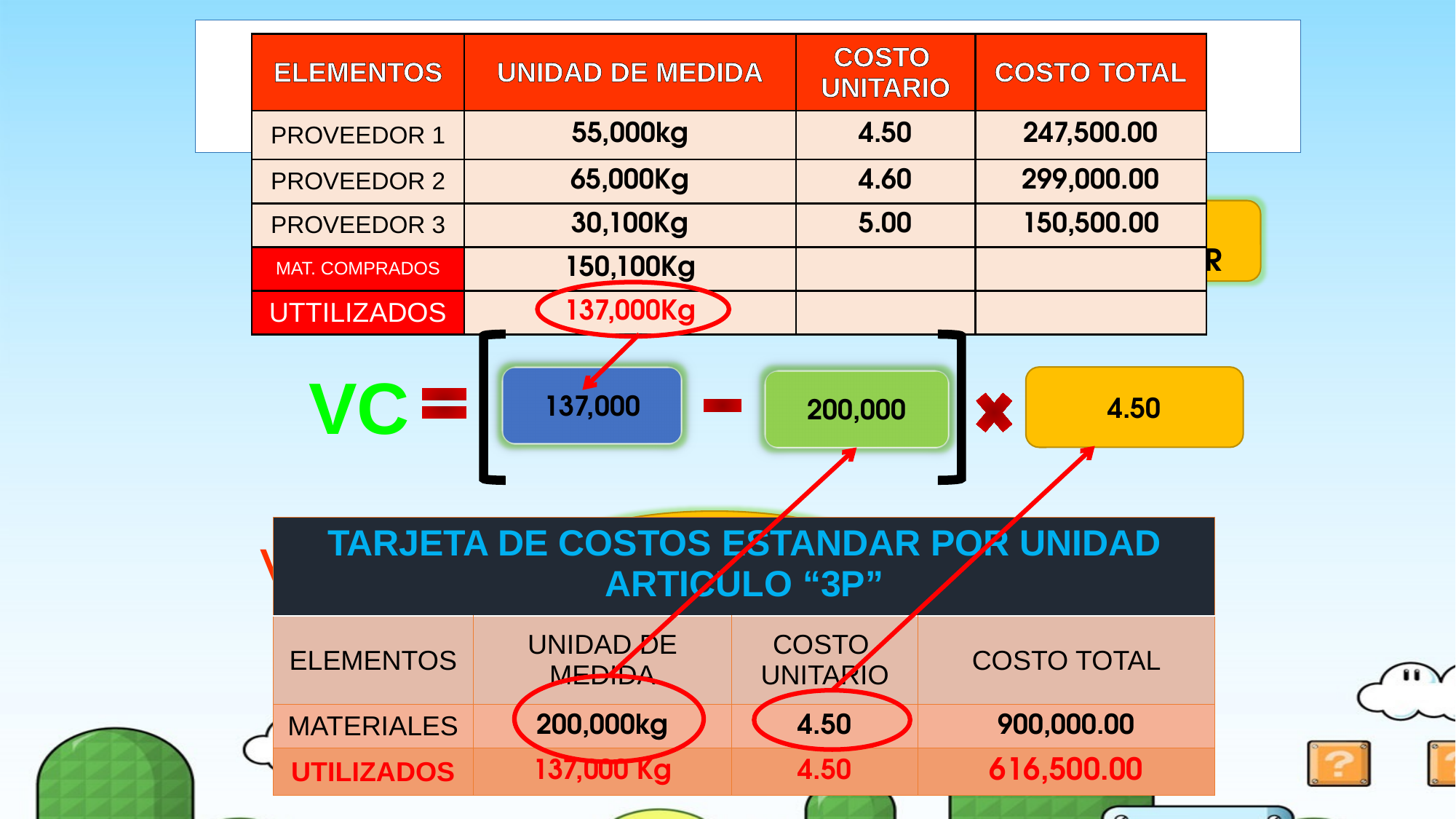

VARIACIÓN EN LA CANTIDAD:
| ELEMENTOS | UNIDAD DE MEDIDA | COSTO UNITARIO | COSTO TOTAL |
| --- | --- | --- | --- |
| PROVEEDOR 1 | 55,000kg | 4.50 | 247,500.00 |
| PROVEEDOR 2 | 65,000Kg | 4.60 | 299,000.00 |
| PROVEEDOR 3 | 30,100Kg | 5.00 | 150,500.00 |
| MAT. COMPRADOS | 150,100Kg |  |  |
| UTTILIZADOS | 137,000Kg |  |  |

VC
PRECIO ESTÁNDAR
CANTIDAD
REAL
CANTIDAD
ESTANDAR

VC
137,000
4.50
200,000

283,500.00
| TARJETA DE COSTOS ESTANDAR POR UNIDAD ARTICULO “3P” |  |  |  |
| --- | --- | --- | --- |
| ELEMENTOS | UNIDAD DE MEDIDA | COSTO UNITARIO | COSTO TOTAL |
| MATERIALES | 200,000kg | 4.50 | 900,000.00 |
| UTILIZADOS | 137,000 Kg | 4.50 | 616,500.00 |
VCBE